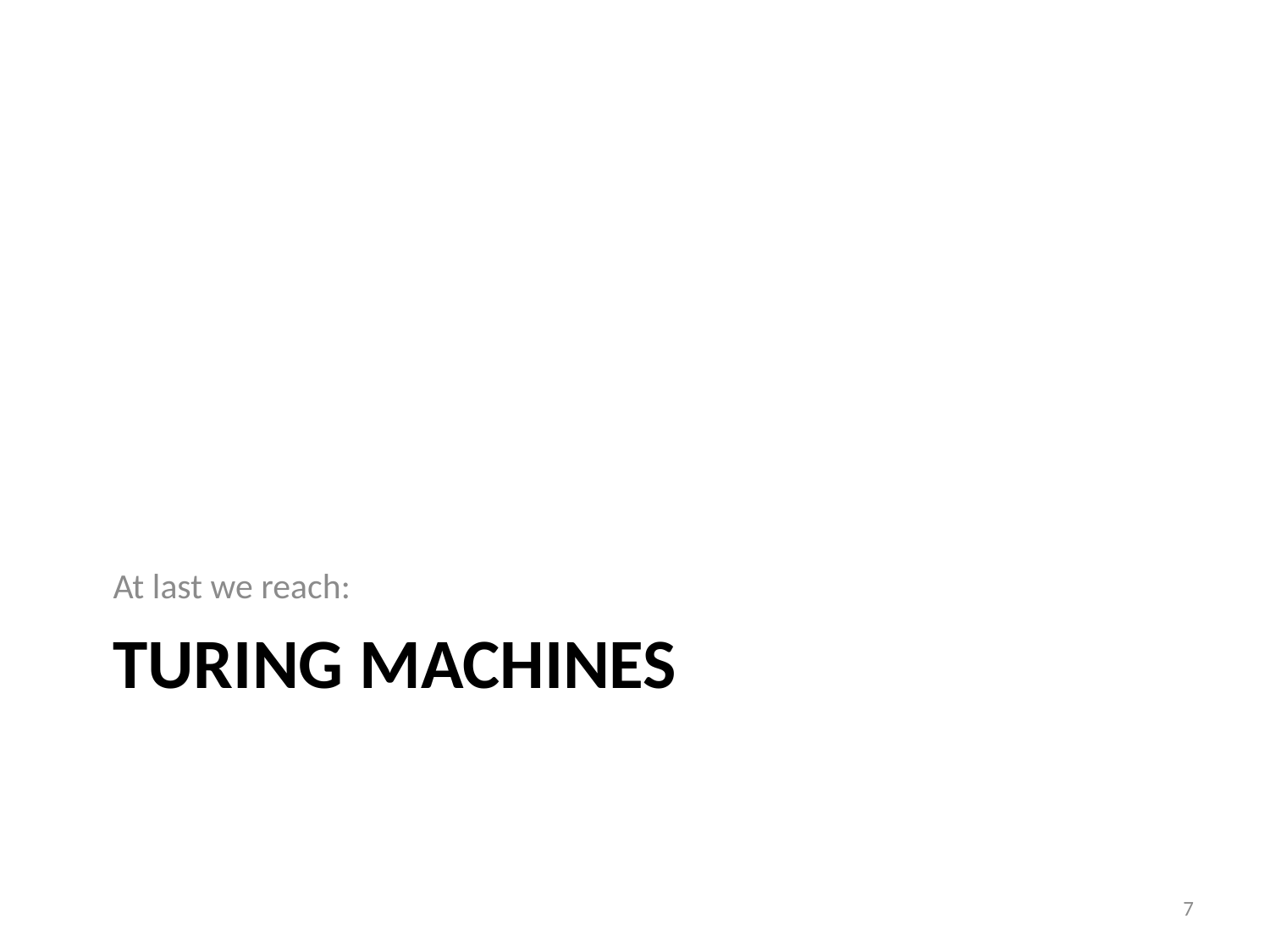

At last we reach:
# Turing Machines
7